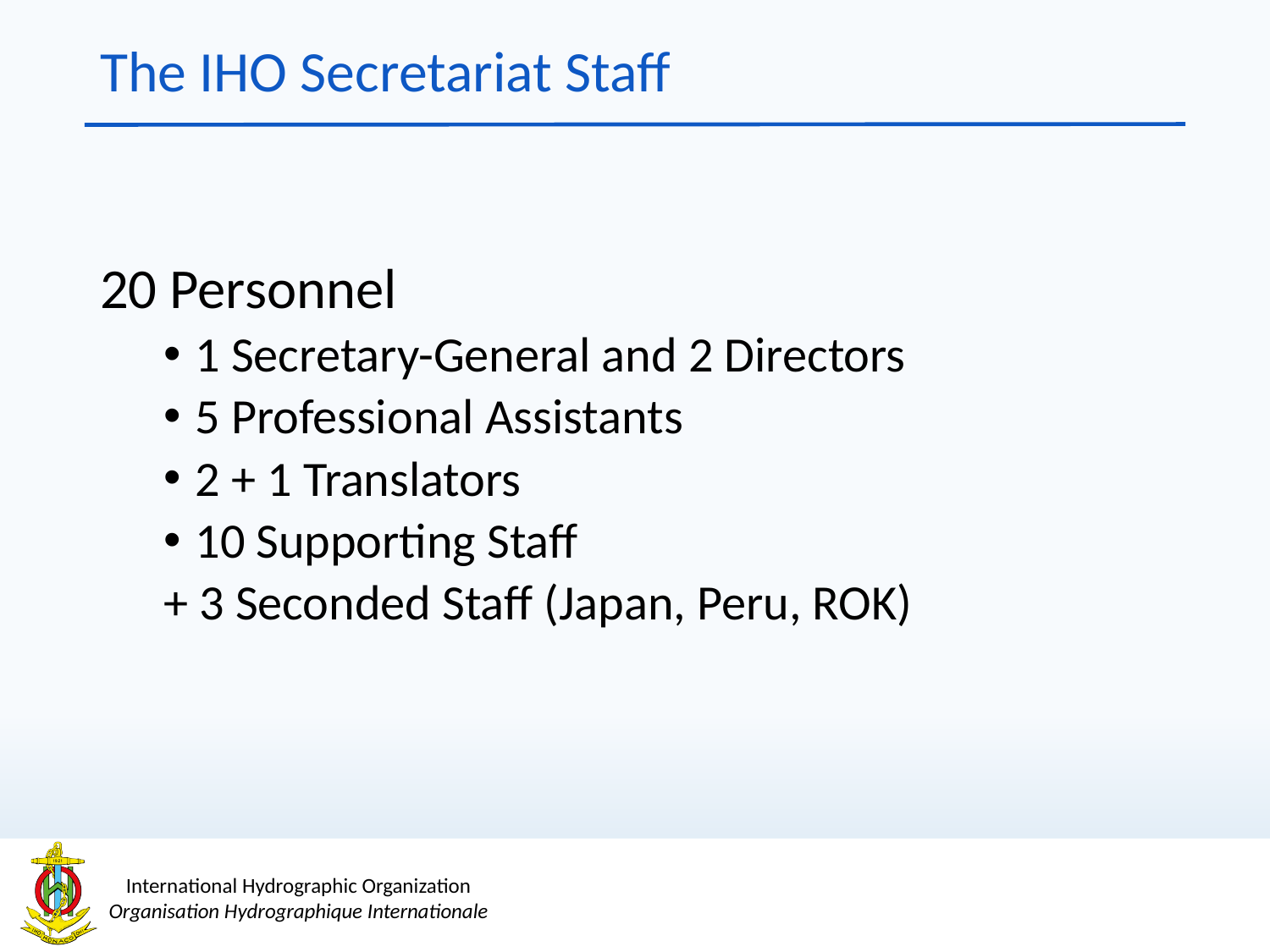

# The IHO Secretariat Staff
20 Personnel
1 Secretary-General and 2 Directors
5 Professional Assistants
2 + 1 Translators
10 Supporting Staff
+ 3 Seconded Staff (Japan, Peru, ROK)